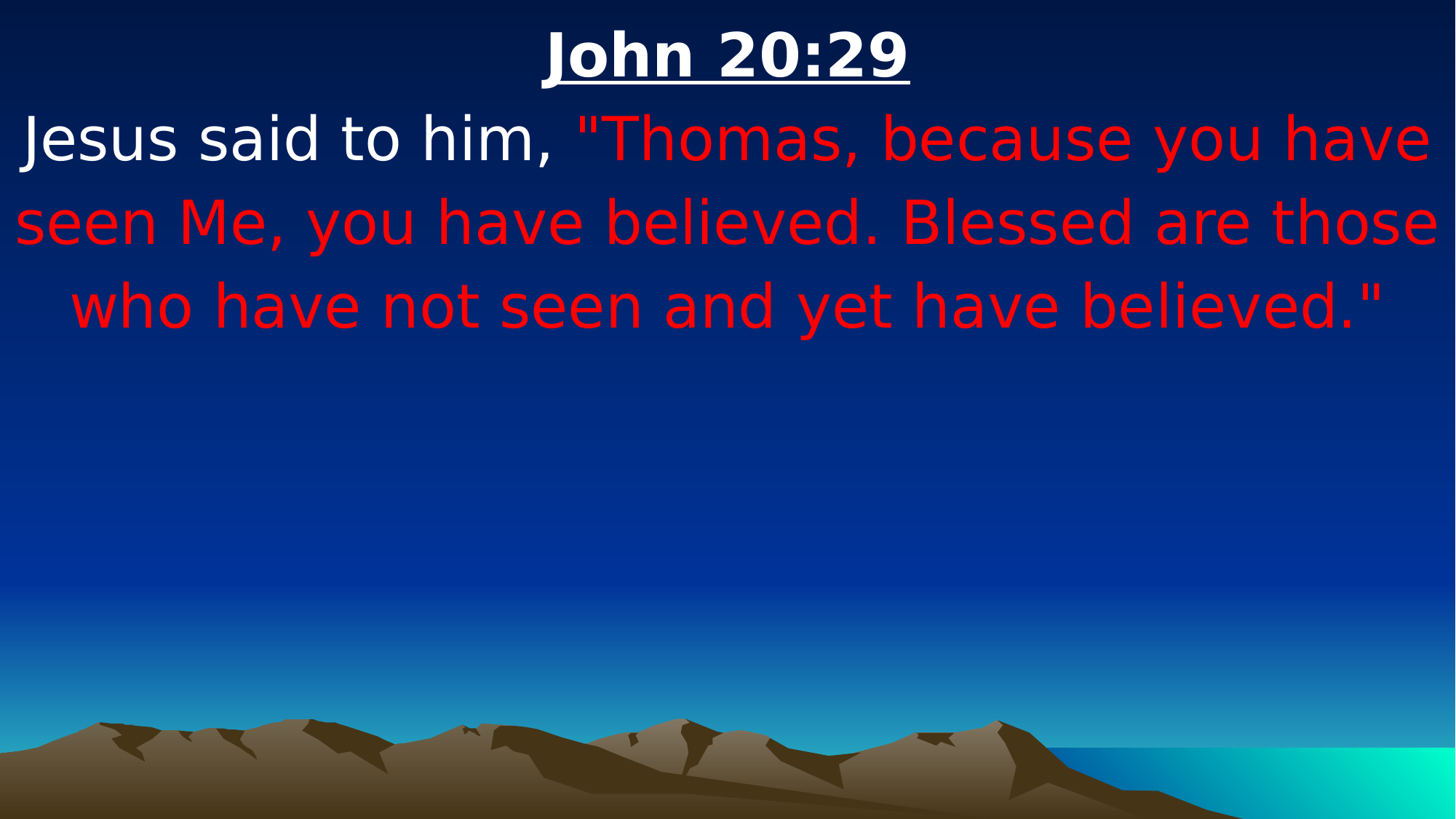

John 20:29
Jesus said to him, "Thomas, because you have seen Me, you have believed. Blessed are those who have not seen and yet have believed."